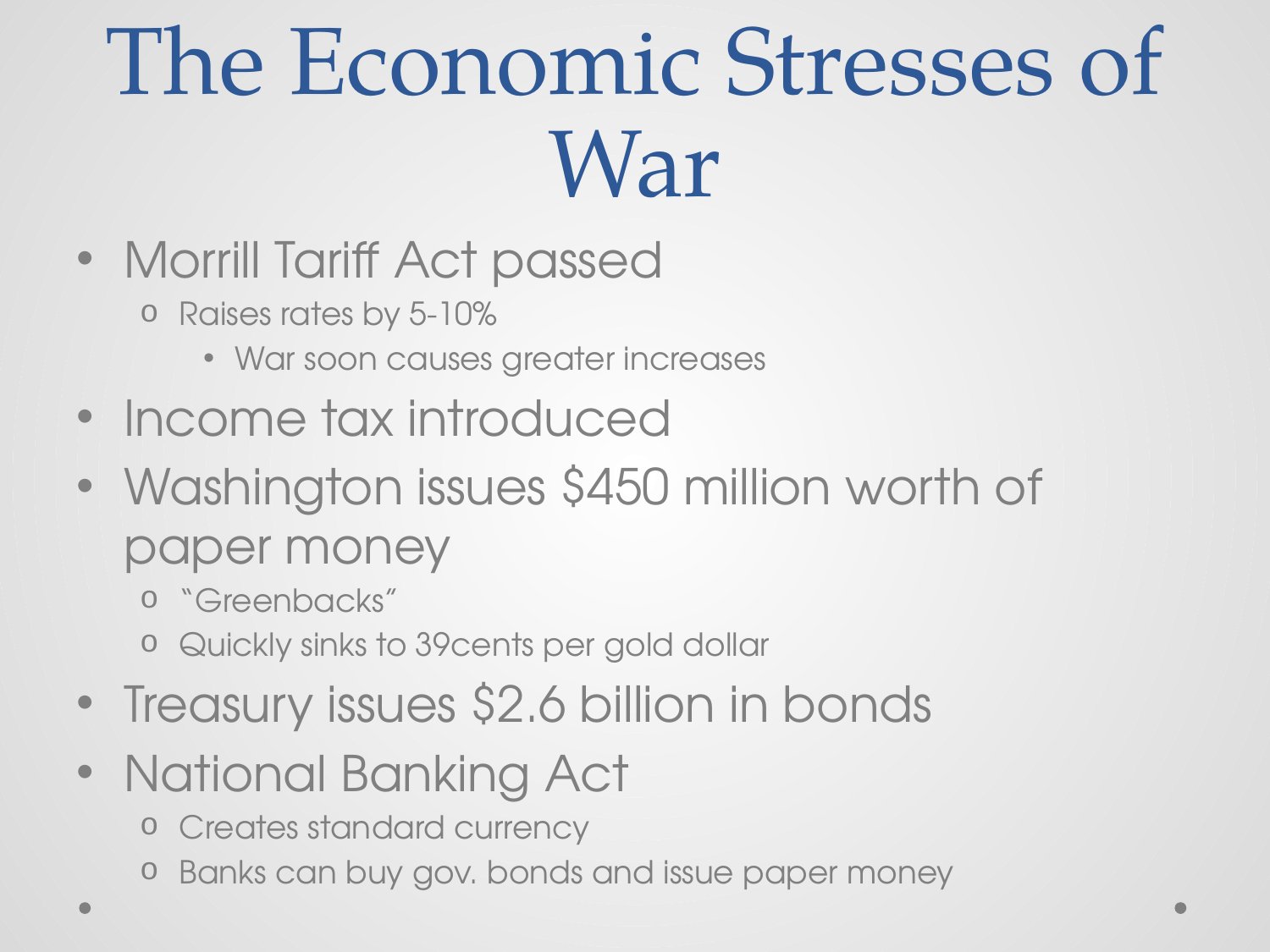

# The Economic Stresses of War
Morrill Tariff Act passed
Raises rates by 5-10%
War soon causes greater increases
Income tax introduced
Washington issues $450 million worth of paper money
“Greenbacks”
Quickly sinks to 39cents per gold dollar
Treasury issues $2.6 billion in bonds
National Banking Act
Creates standard currency
Banks can buy gov. bonds and issue paper money